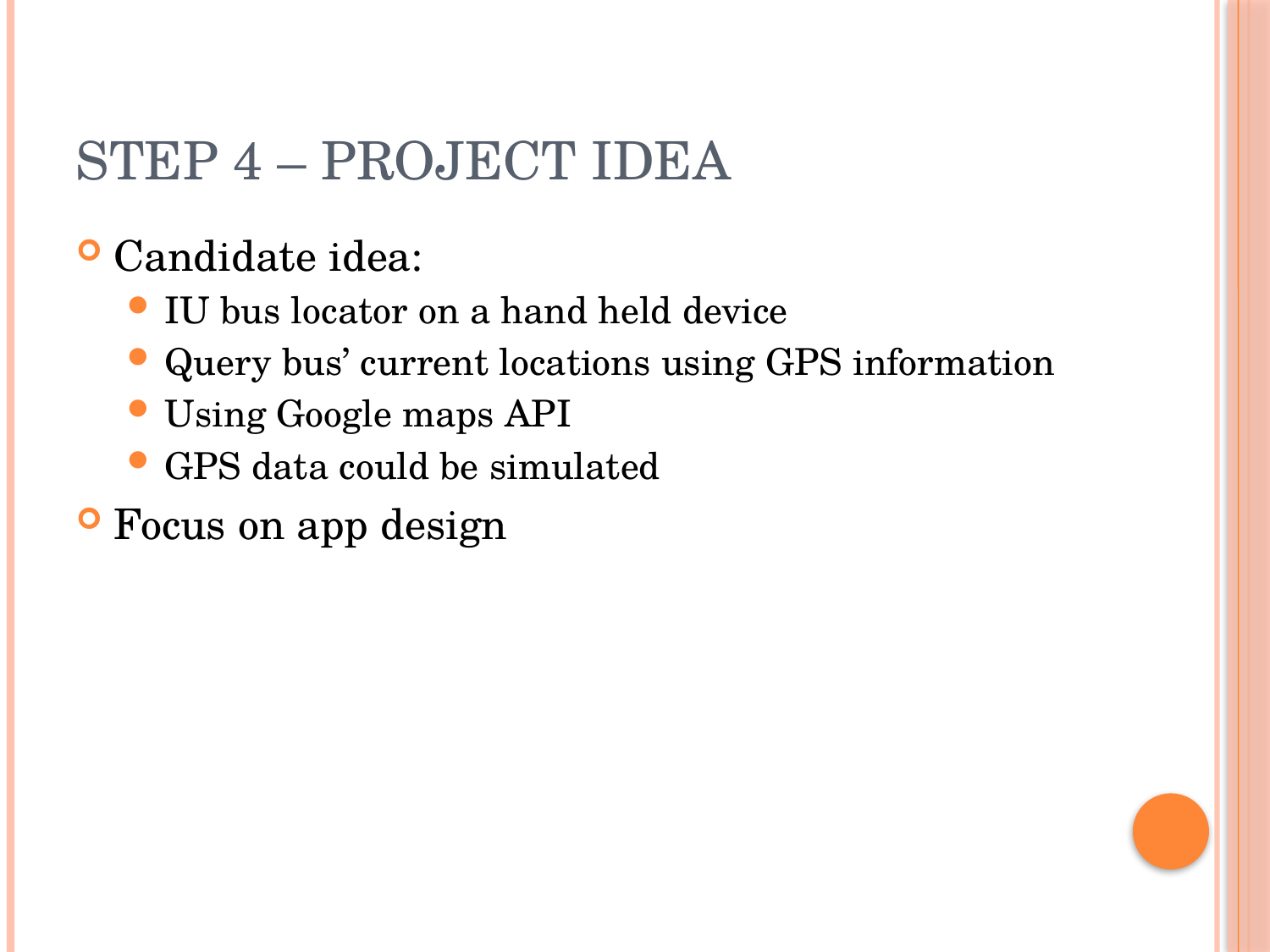

# Step 4 – Project idea
Candidate idea:
IU bus locator on a hand held device
Query bus’ current locations using GPS information
Using Google maps API
GPS data could be simulated
Focus on app design